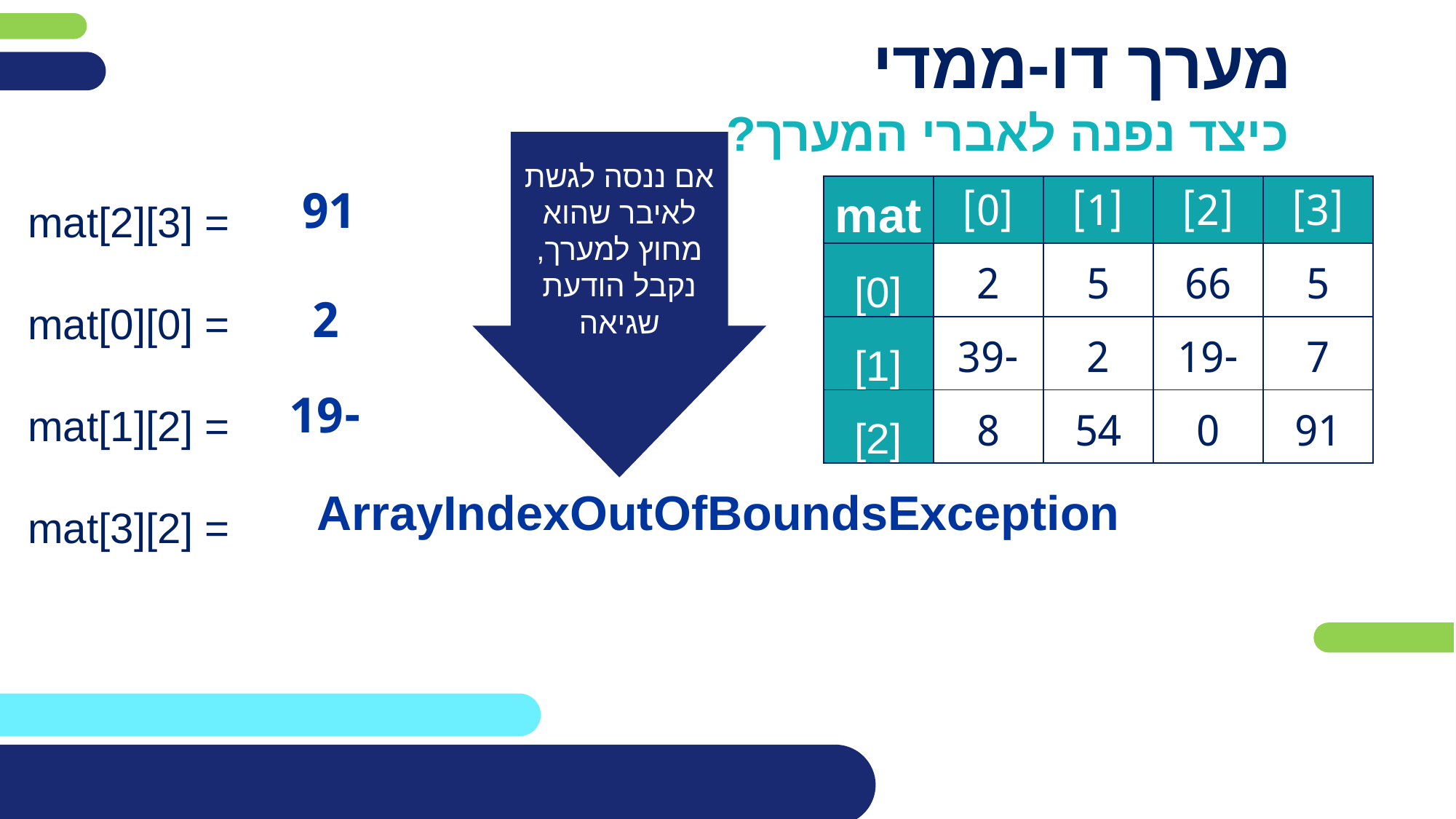

# מערך דו-ממדי
כיצד נפנה לאברי המערך?
אם ננסה לגשת לאיבר שהוא מחוץ למערך, נקבל הודעת שגיאה
mat[2][3] =
mat[0][0] =
mat[1][2] =
mat[3][2] =
91
| mat | [0] | [1] | [2] | [3] |
| --- | --- | --- | --- | --- |
| [0] | 2 | 5 | 66 | 5 |
| [1] | -39 | 2 | -19 | 7 |
| [2] | 8 | 54 | 0 | 91 |
2
-19
ArrayIndexOutOfBoundsException